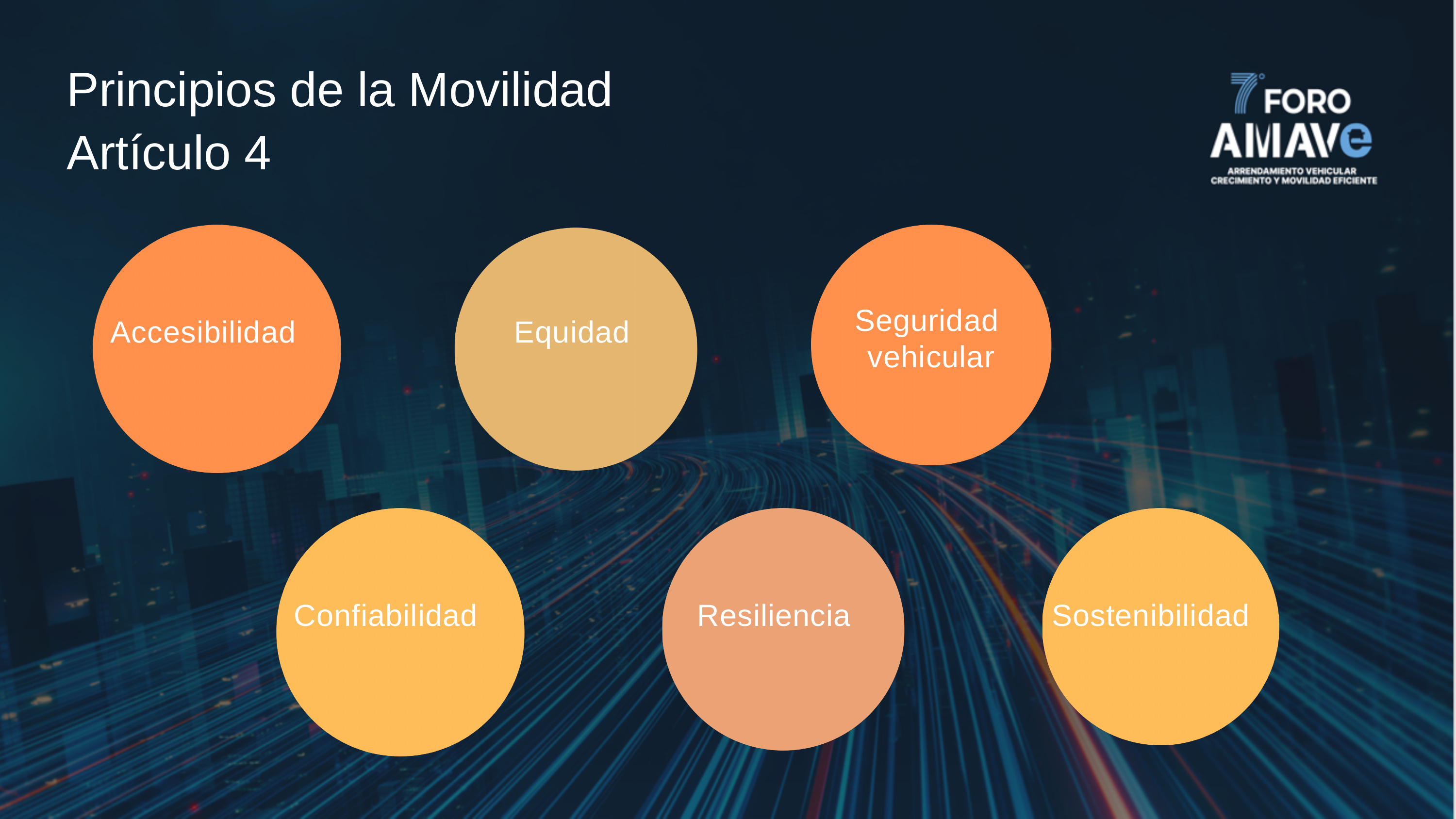

Principios de la Movilidad
Artículo 4

Seguridad
vehicular

Accesibilidad

Equidad

Confiabilidad
Resiliencia
Sostenibilidad